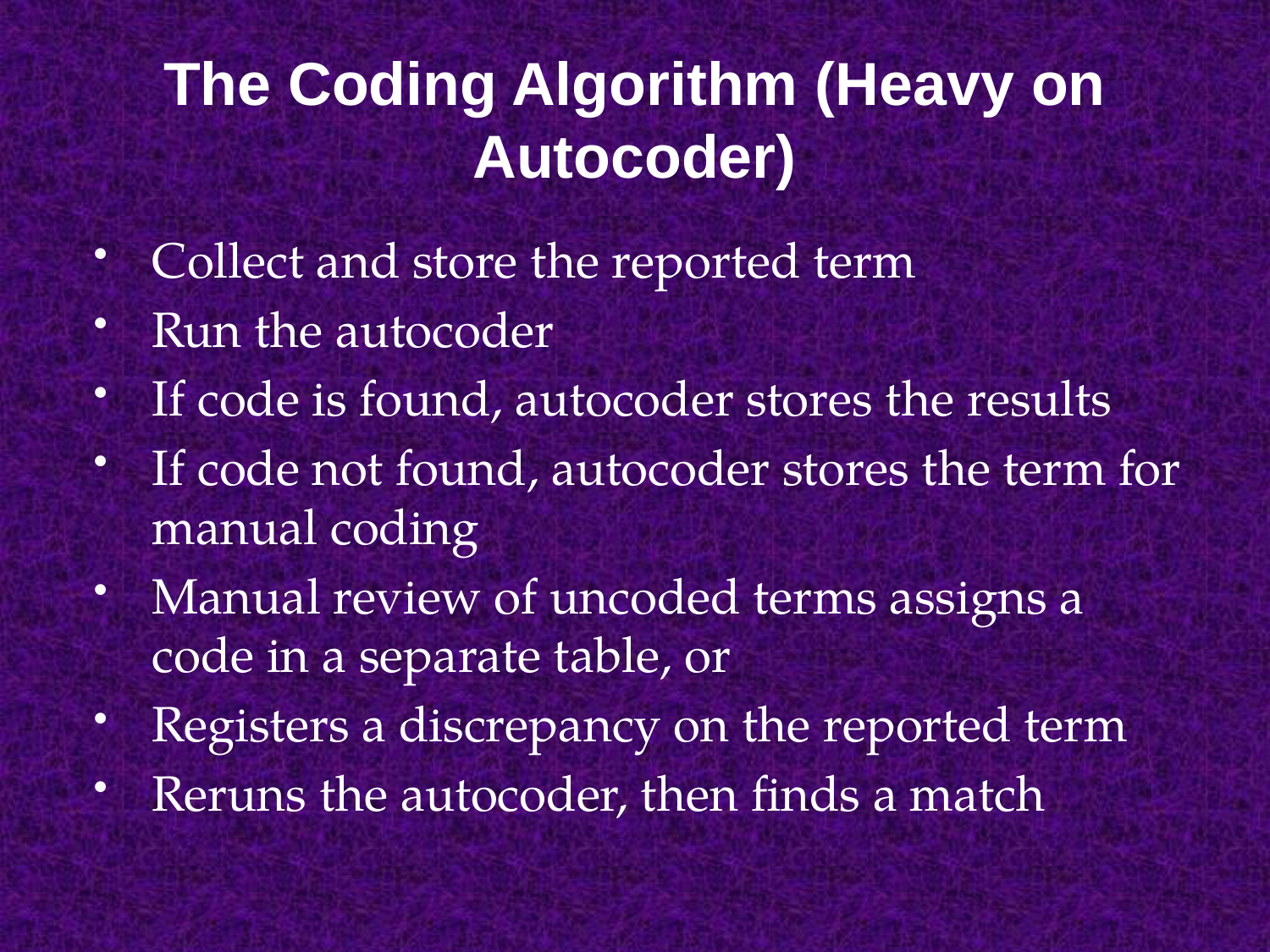

# The Coding Algorithm (Heavy on Autocoder)
Collect and store the reported term
Run the autocoder
If code is found, autocoder stores the results
If code not found, autocoder stores the term for manual coding
Manual review of uncoded terms assigns a code in a separate table, or
Registers a discrepancy on the reported term
Reruns the autocoder, then finds a match